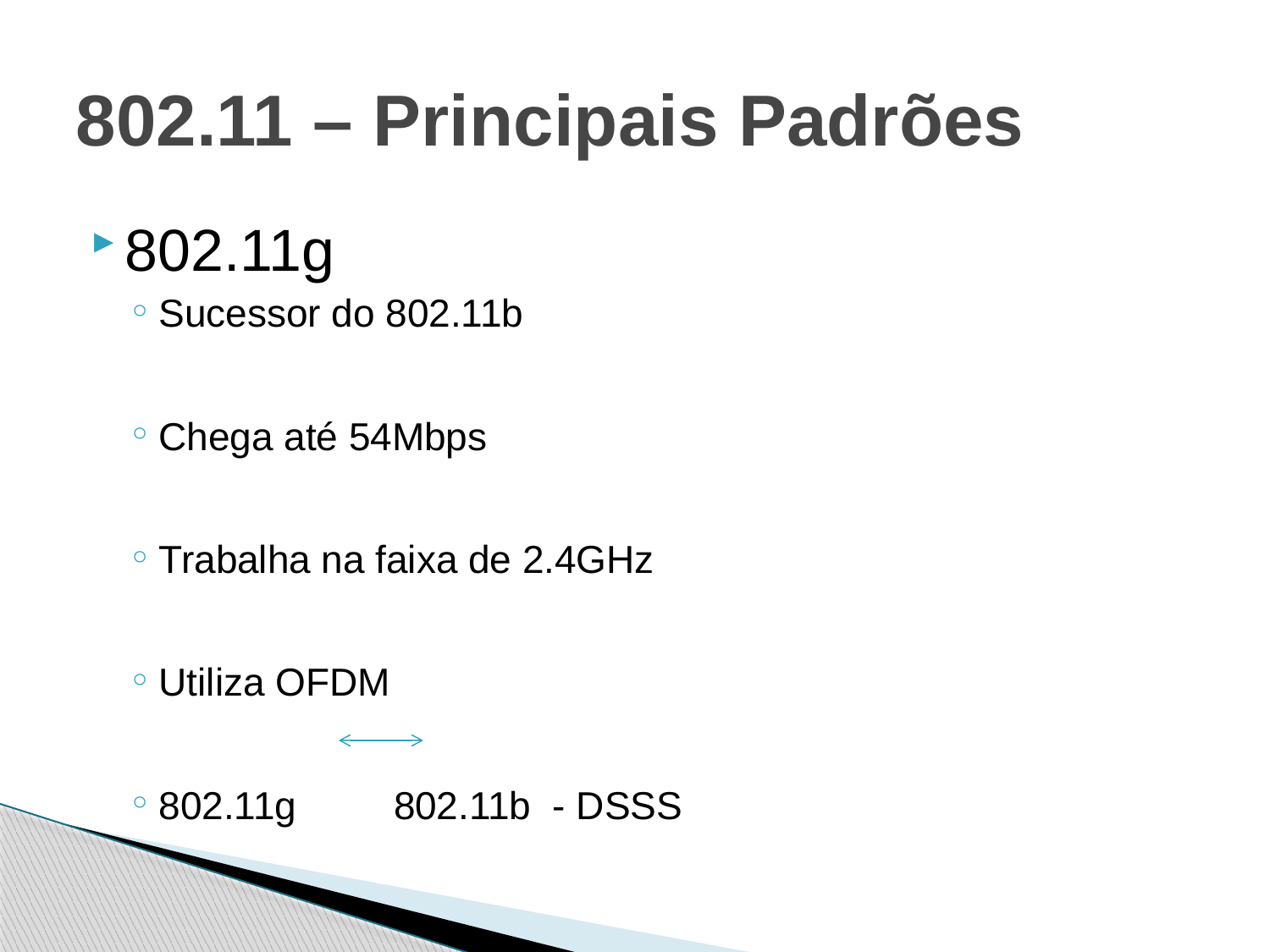

# 802.11 – Principais Padrões
802.11g
Sucessor do 802.11b

Chega até 54Mbps

Trabalha na faixa de 2.4GHz

Utiliza OFDM

802.11g         802.11b  - DSSS